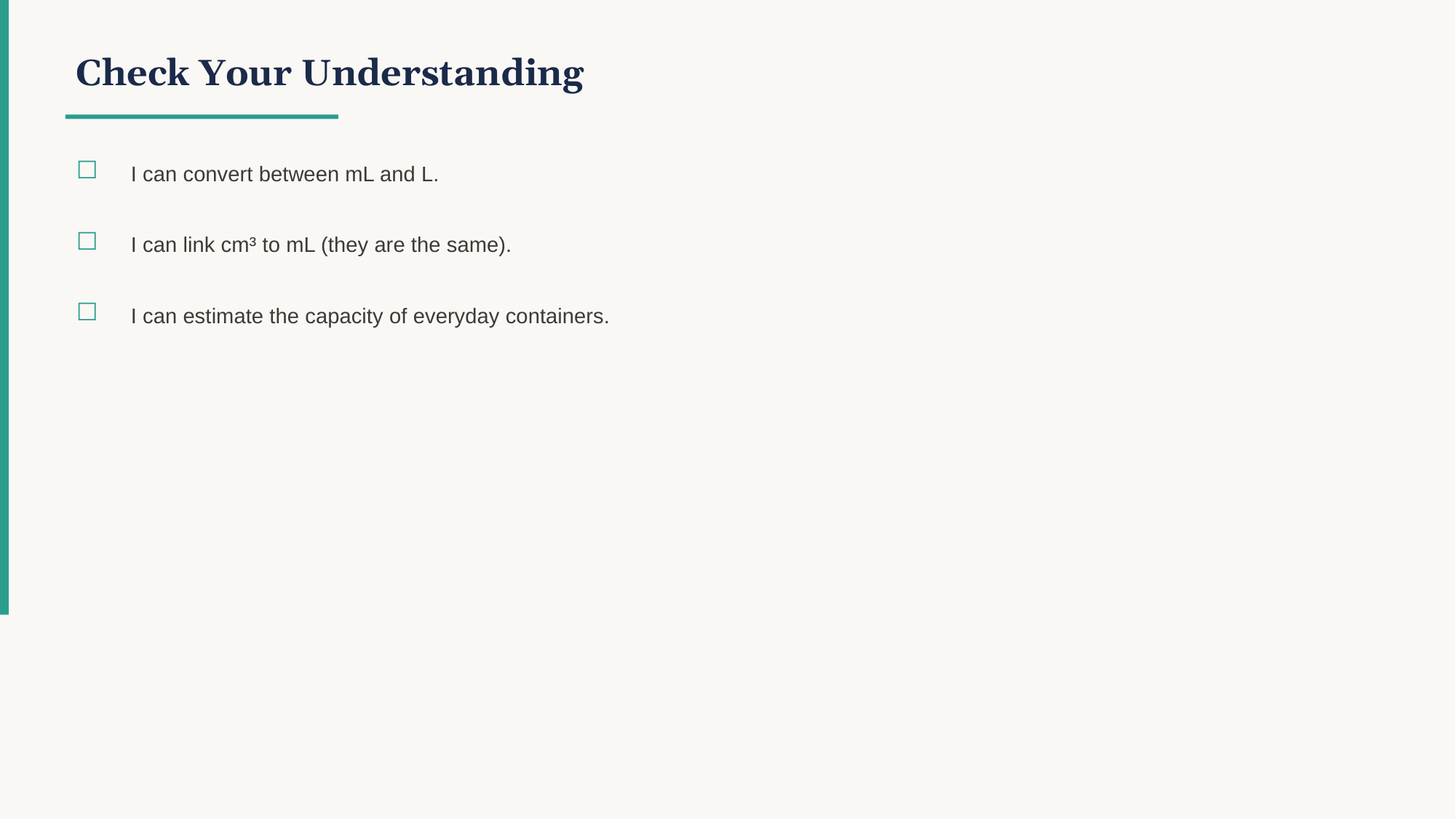

Check Your Understanding

☐
I can convert between mL and L.
☐
I can link cm³ to mL (they are the same).
☐
I can estimate the capacity of everyday containers.